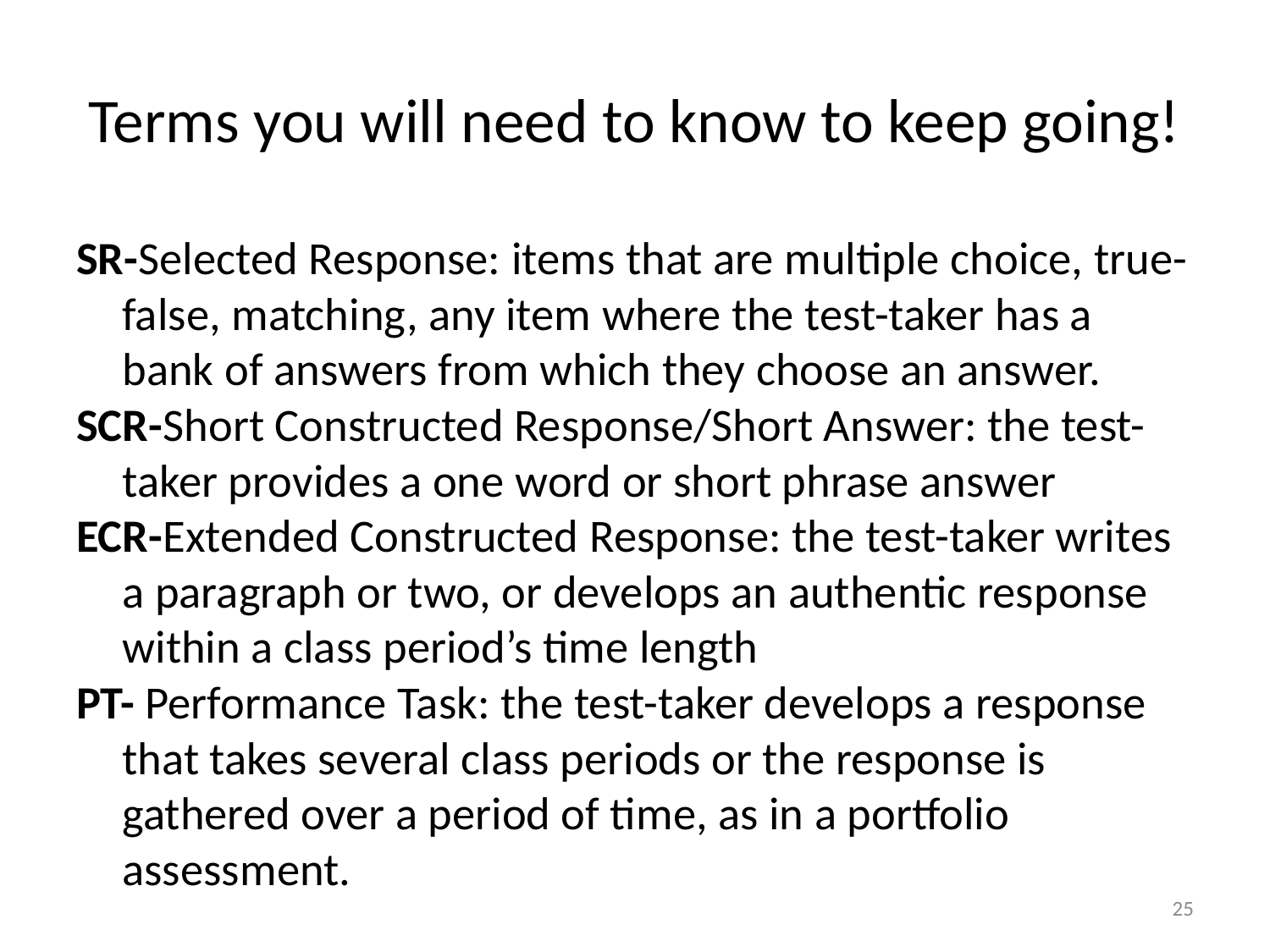

# Terms you will need to know to keep going!
SR-Selected Response: items that are multiple choice, true-false, matching, any item where the test-taker has a bank of answers from which they choose an answer.
SCR-Short Constructed Response/Short Answer: the test-taker provides a one word or short phrase answer
ECR-Extended Constructed Response: the test-taker writes a paragraph or two, or develops an authentic response within a class period’s time length
PT- Performance Task: the test-taker develops a response that takes several class periods or the response is gathered over a period of time, as in a portfolio assessment.

25